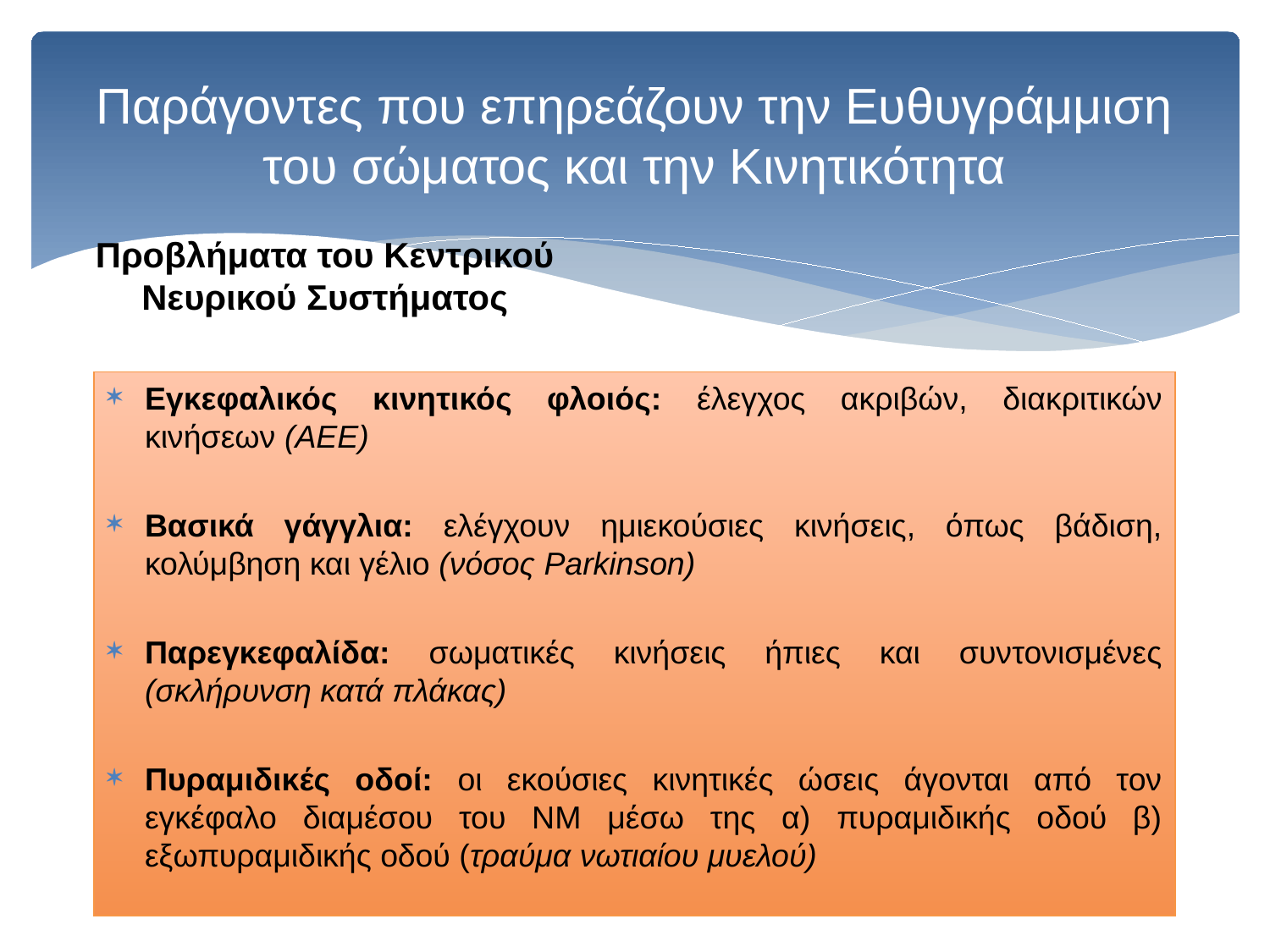

# Παράγοντες που επηρεάζουν την Ευθυγράμμιση του σώματος και την Κινητικότητα
Προβλήματα του Κεντρικού Νευρικού Συστήματος
Εγκεφαλικός κινητικός φλοιός: έλεγχος ακριβών, διακριτικών κινήσεων (ΑΕΕ)

Βασικά γάγγλια: ελέγχουν ημιεκούσιες κινήσεις, όπως βάδιση, κολύμβηση και γέλιο (νόσος Parkinson)

Παρεγκεφαλίδα: σωματικές κινήσεις ήπιες και συντονισμένες (σκλήρυνση κατά πλάκας)

Πυραμιδικές οδοί: οι εκούσιες κινητικές ώσεις άγονται από τον εγκέφαλο διαμέσου του ΝΜ μέσω της α) πυραμιδικής οδού β) εξωπυραμιδικής οδού (τραύμα νωτιαίου μυελού)